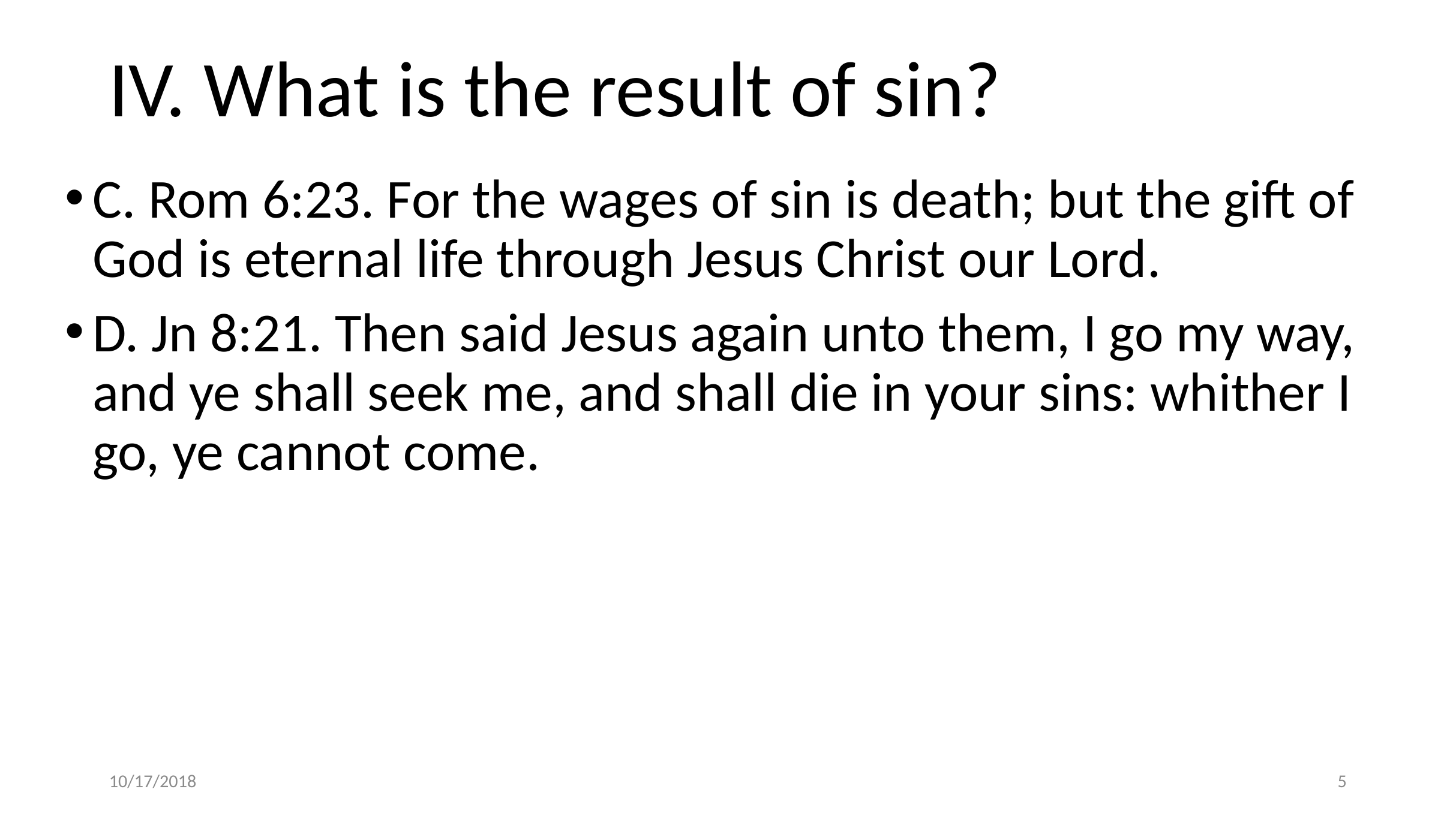

# IV. What is the result of sin?
C. Rom 6:23. For the wages of sin is death; but the gift of God is eternal life through Jesus Christ our Lord.
D. Jn 8:21. Then said Jesus again unto them, I go my way, and ye shall seek me, and shall die in your sins: whither I go, ye cannot come.

10/17/2018
5